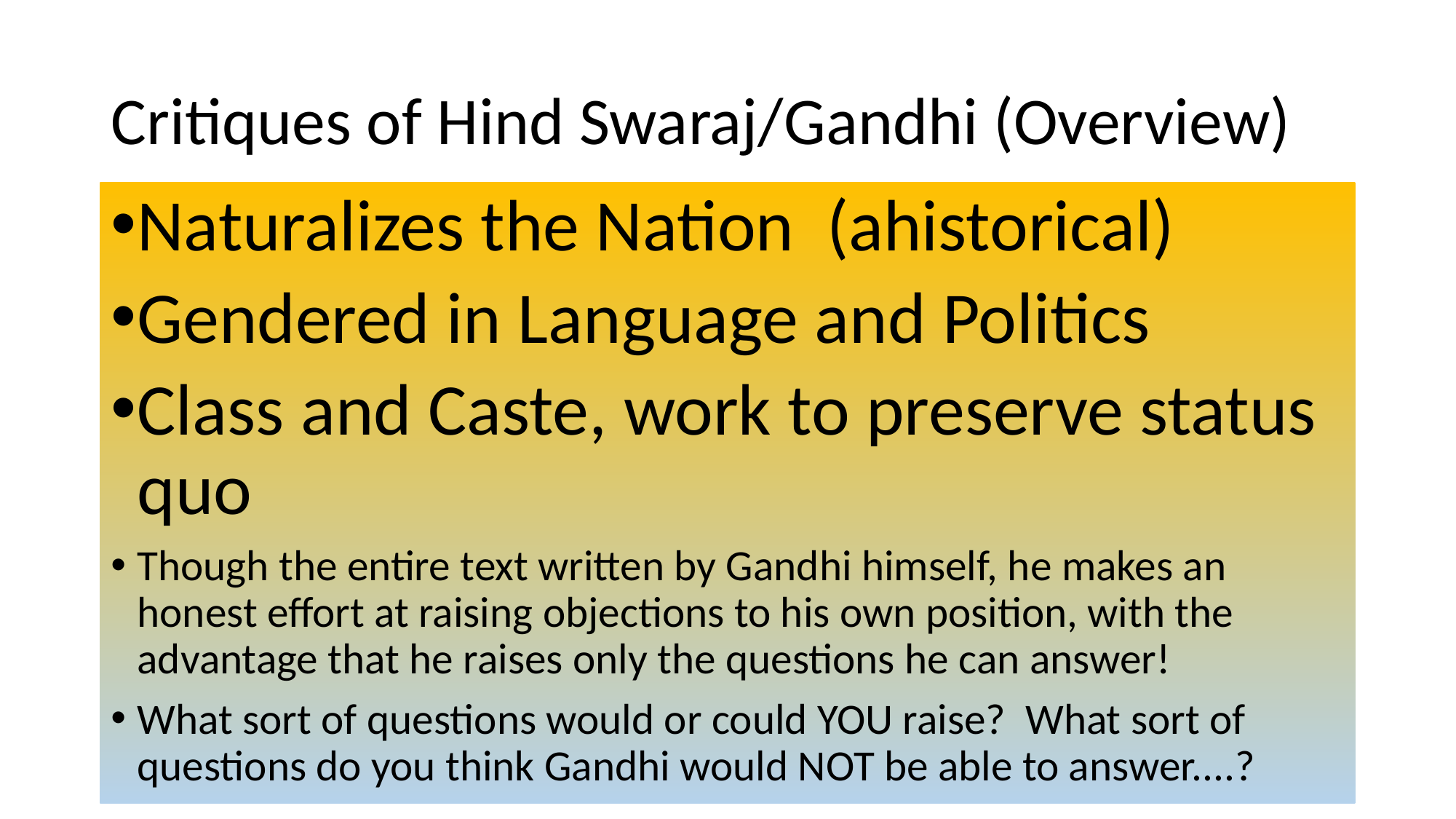

# Critiques of Hind Swaraj/Gandhi (Overview)
Naturalizes the Nation  (ahistorical)
Gendered in Language and Politics
Class and Caste, work to preserve status quo
Though the entire text written by Gandhi himself, he makes an honest effort at raising objections to his own position, with the advantage that he raises only the questions he can answer!
What sort of questions would or could YOU raise?  What sort of questions do you think Gandhi would NOT be able to answer....?